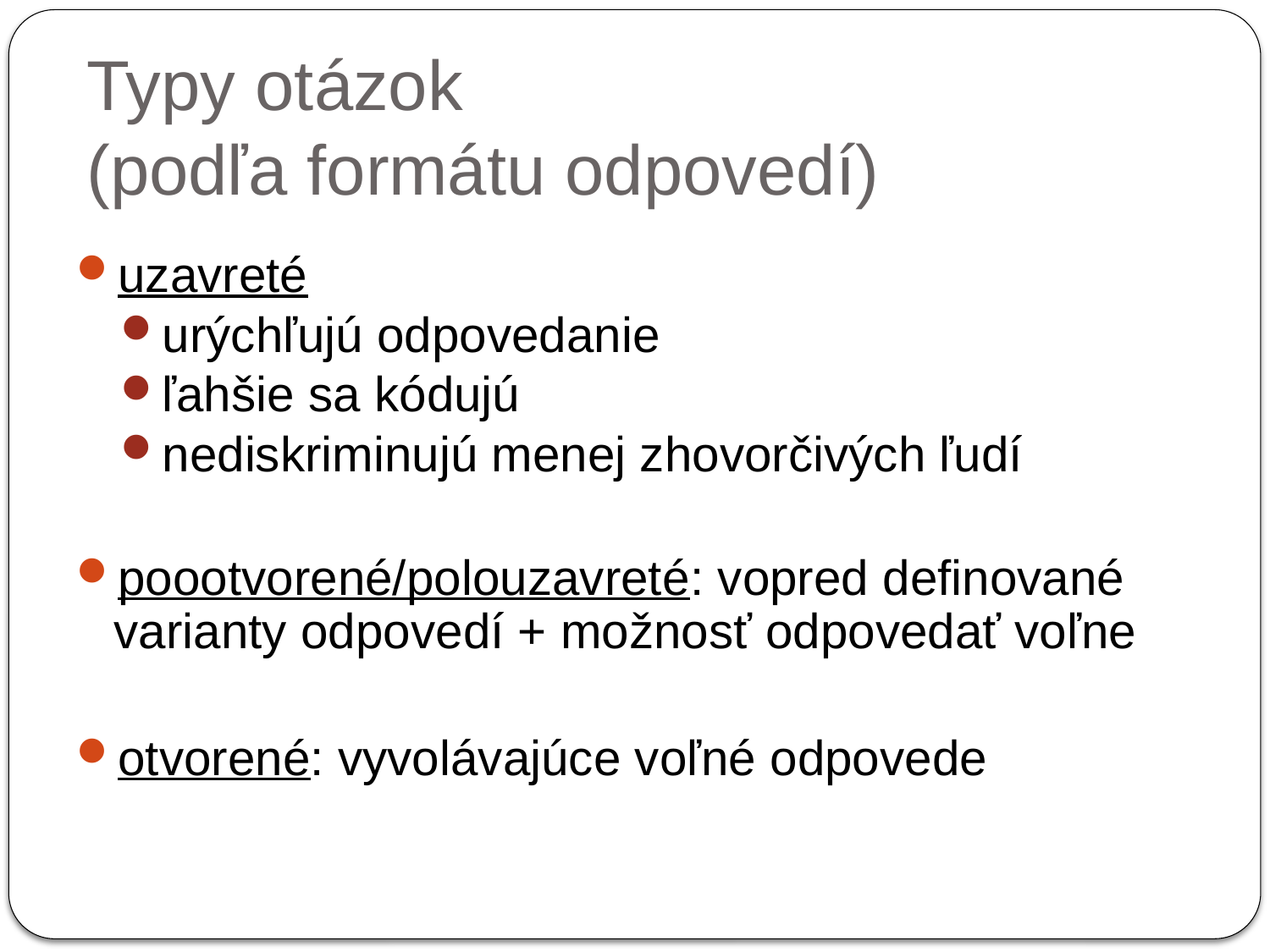

# Typy otázok (podľa formátu odpovedí)
uzavreté
urýchľujú odpovedanie
ľahšie sa kódujú
nediskriminujú menej zhovorčivých ľudí

poootvorené/polouzavreté: vopred definované varianty odpovedí + možnosť odpovedať voľne

otvorené: vyvolávajúce voľné odpovede